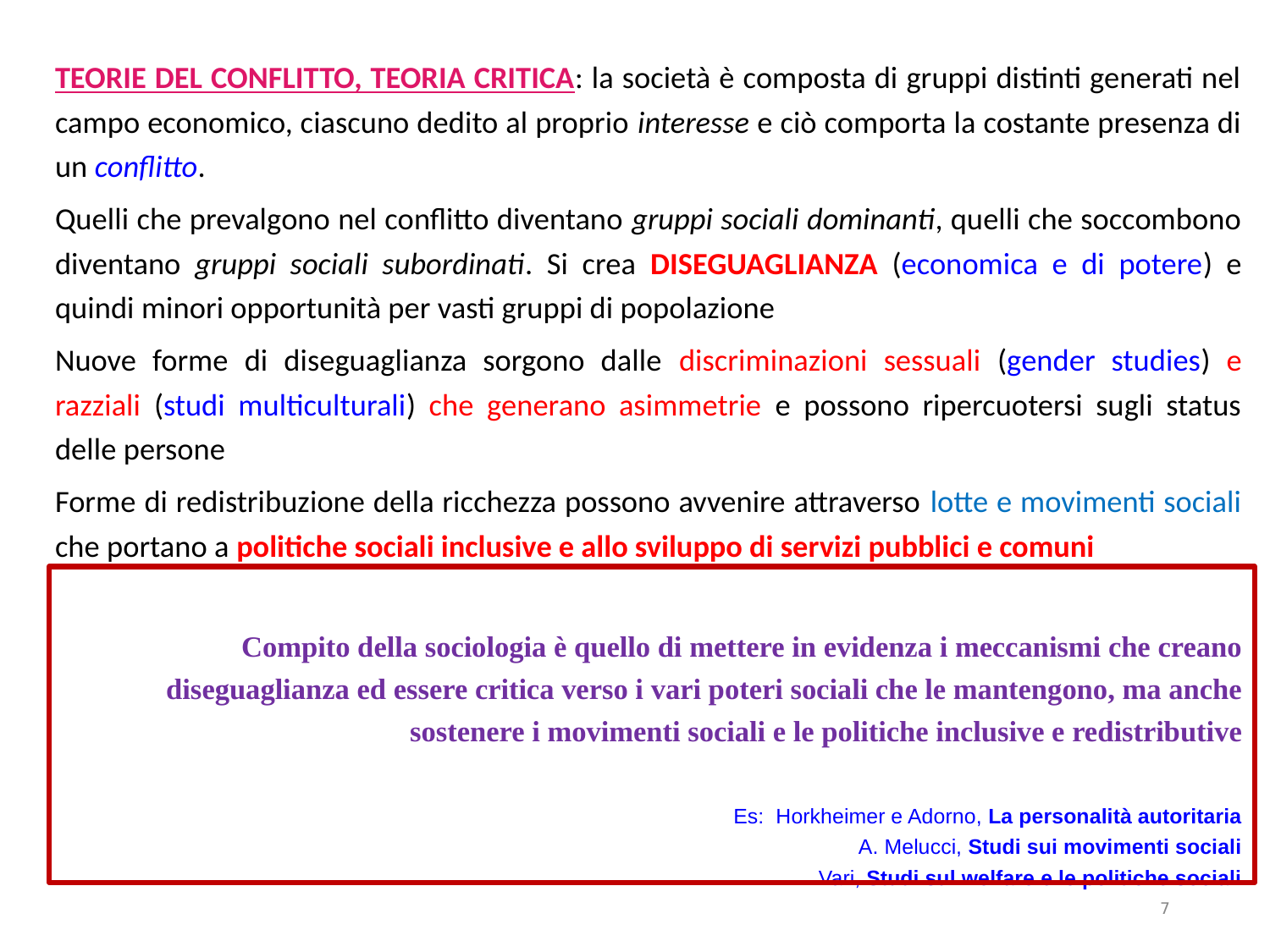

TEORIE DEL CONFLITTO, TEORIA CRITICA: la società è composta di gruppi distinti generati nel campo economico, ciascuno dedito al proprio interesse e ciò comporta la costante presenza di un conflitto.
Quelli che prevalgono nel conflitto diventano gruppi sociali dominanti, quelli che soccombono diventano gruppi sociali subordinati. Si crea DISEGUAGLIANZA (economica e di potere) e quindi minori opportunità per vasti gruppi di popolazione
Nuove forme di diseguaglianza sorgono dalle discriminazioni sessuali (gender studies) e razziali (studi multiculturali) che generano asimmetrie e possono ripercuotersi sugli status delle persone
Forme di redistribuzione della ricchezza possono avvenire attraverso lotte e movimenti sociali che portano a politiche sociali inclusive e allo sviluppo di servizi pubblici e comuni

Compito della sociologia è quello di mettere in evidenza i meccanismi che creano diseguaglianza ed essere critica verso i vari poteri sociali che le mantengono, ma anche sostenere i movimenti sociali e le politiche inclusive e redistributive

Es:  Horkheimer e Adorno, La personalità autoritaria
A. Melucci, Studi sui movimenti sociali
Vari, Studi sul welfare e le politiche sociali

7